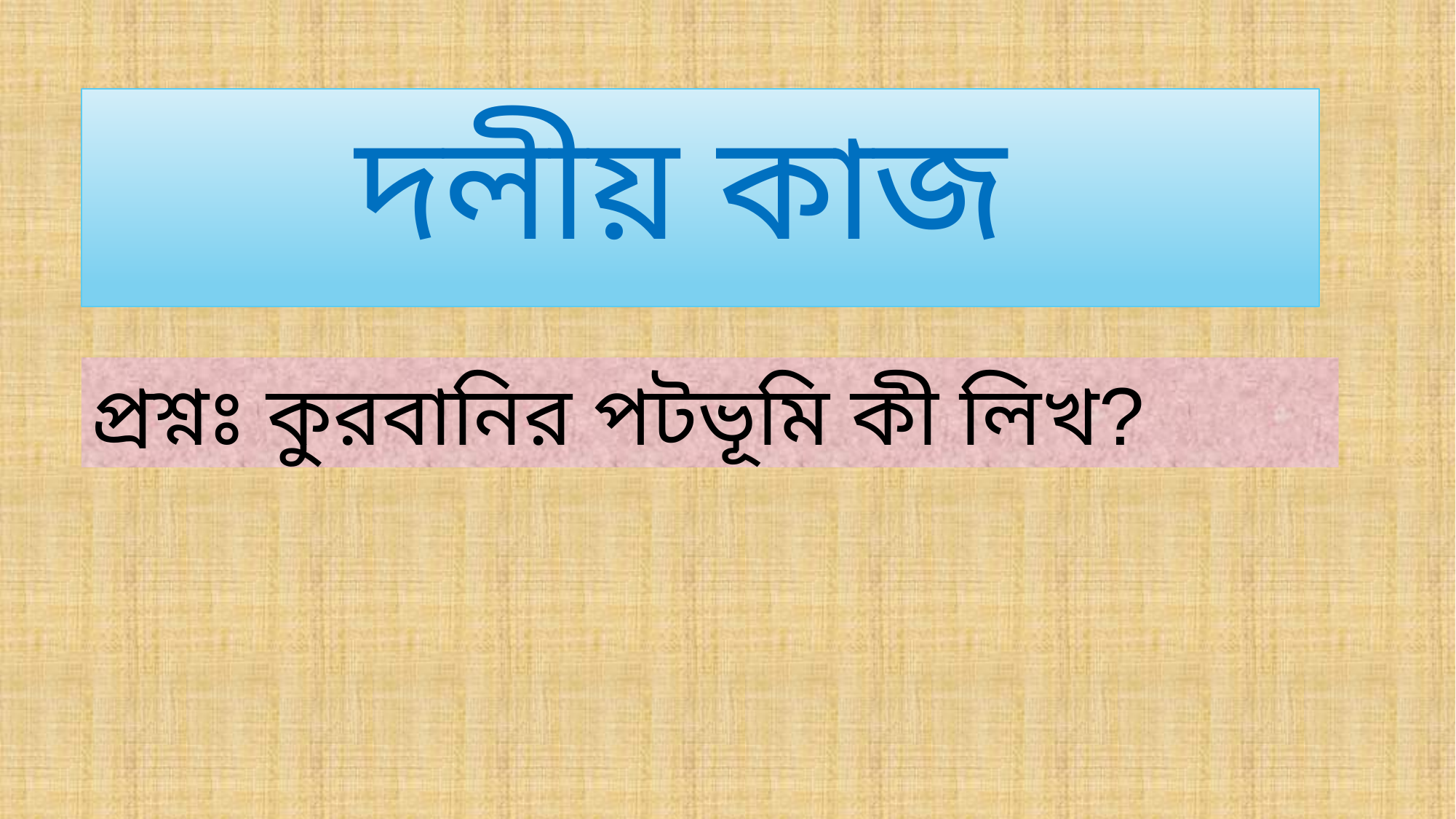

দলীয় কাজ

প্রশ্নঃ কুরবানির পটভূমি কী লিখ?